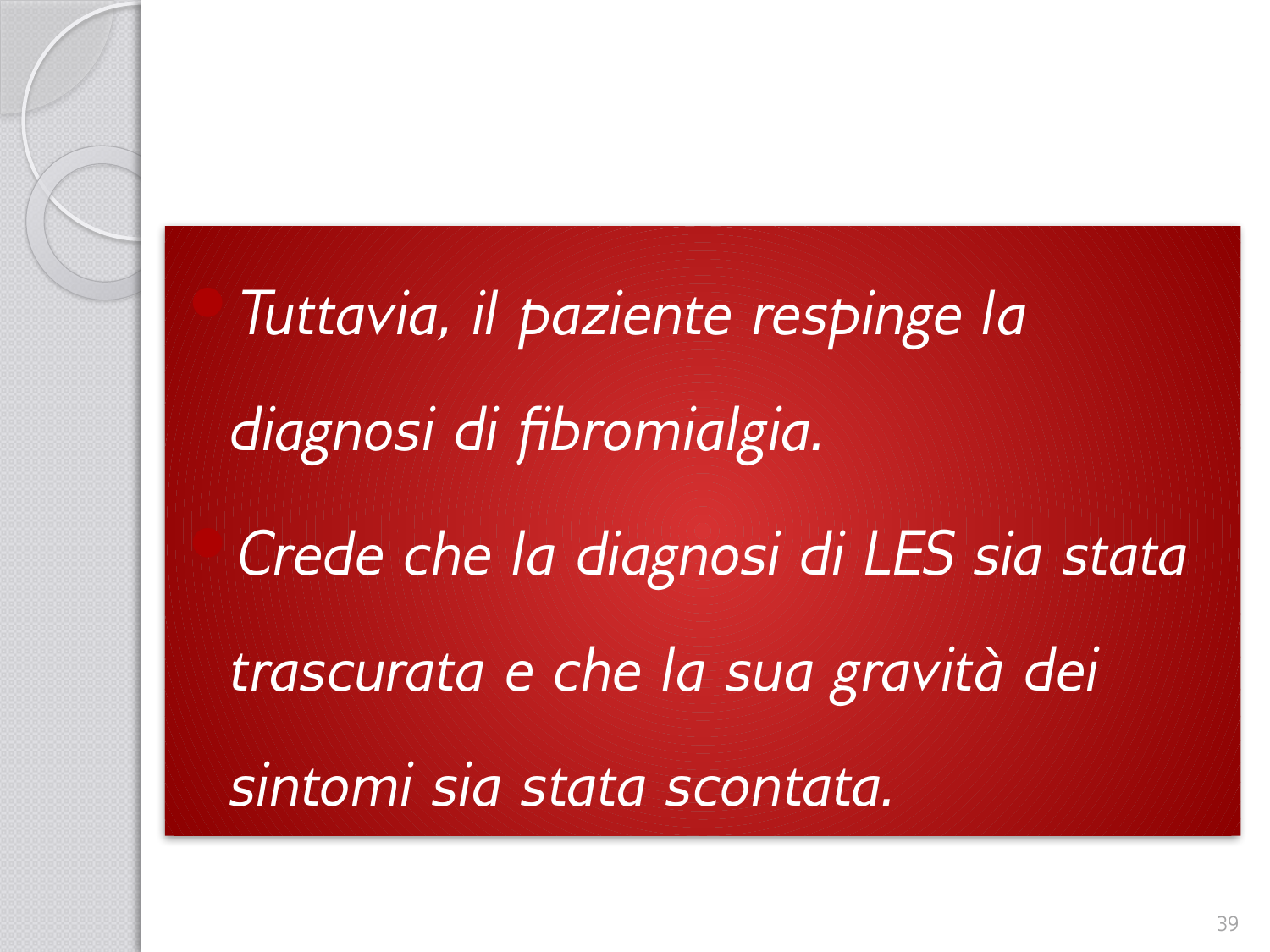

Tuttavia, il paziente respinge la diagnosi di fibromialgia.
Crede che la diagnosi di LES sia stata trascurata e che la sua gravità dei sintomi sia stata scontata.
39